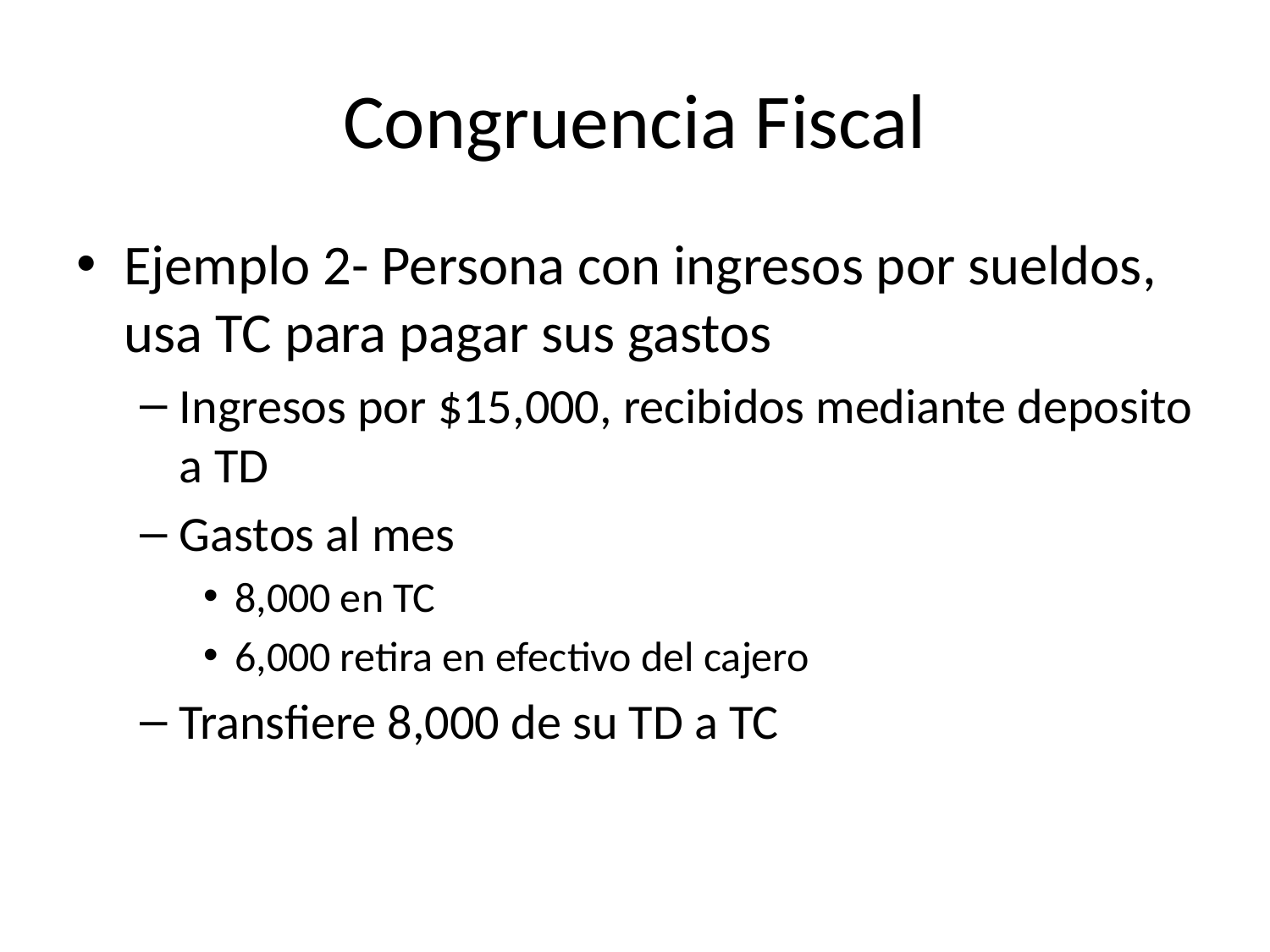

# Congruencia Fiscal
Ejemplo 2- Persona con ingresos por sueldos, usa TC para pagar sus gastos
Ingresos por $15,000, recibidos mediante deposito a TD
Gastos al mes
8,000 en TC
6,000 retira en efectivo del cajero
Transfiere 8,000 de su TD a TC